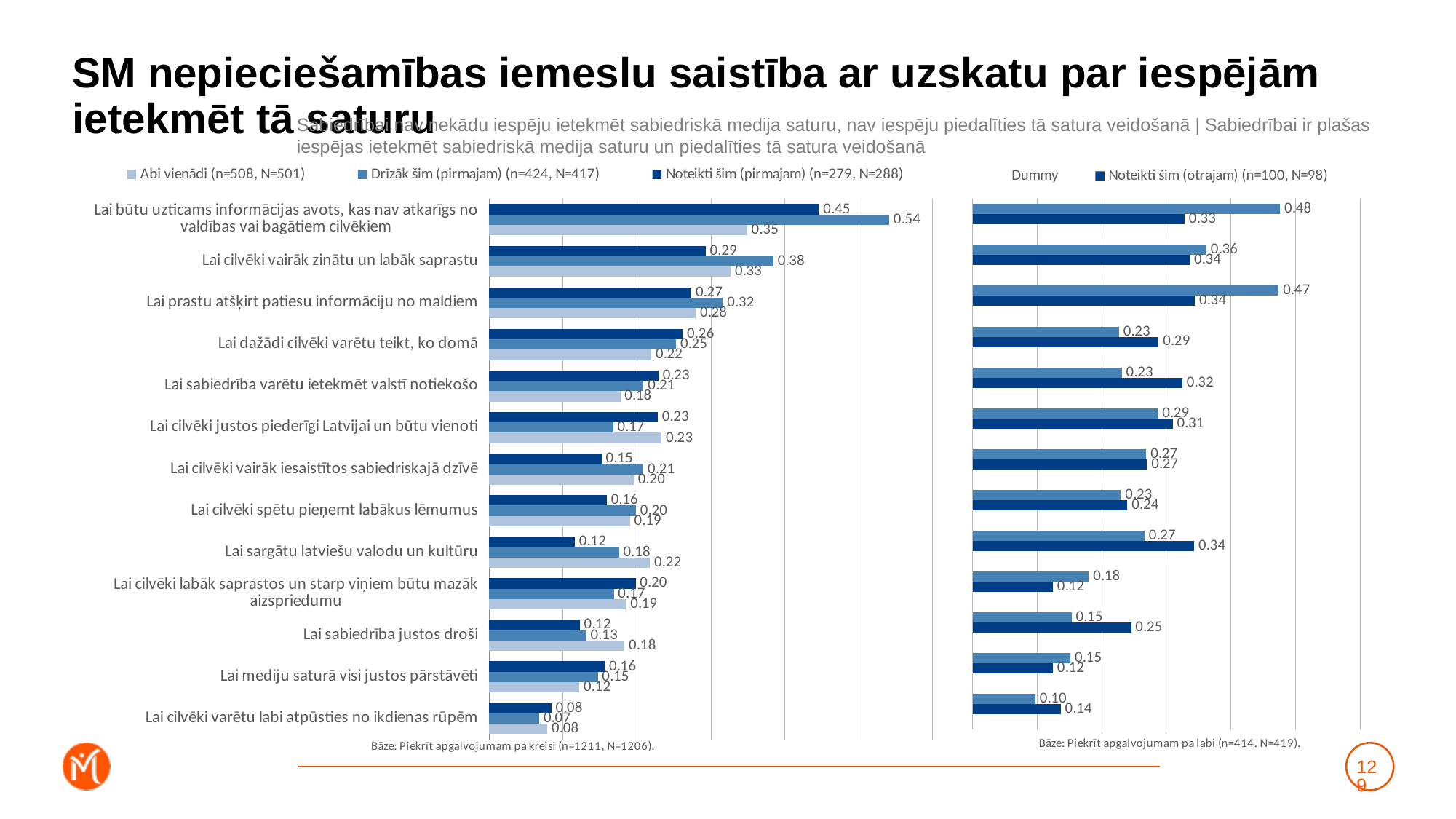

# SM nepieciešamības iemeslu saistība ar uzskatu par iespējām ietekmēt tā saturu
Sabiedrībai nav nekādu iespēju ietekmēt sabiedriskā medija saturu, nav iespēju piedalīties tā satura veidošanā | Sabiedrībai ir plašas iespējas ietekmēt sabiedriskā medija saturu un piedalīties tā satura veidošanā

### Chart

| Category | Noteikti šim (pirmajam) (n=279, N=288) | Drīzāk šim (pirmajam) (n=424, N=417) | Abi vienādi (n=508, N=501) |
|---|---|---|---|
| Lai būtu uzticams informācijas avots, kas nav atkarīgs no valdības vai bagātiem cilvēkiem | 0.446166432479427 | 0.5410558684463032 | 0.34902857760226086 |
| Lai cilvēki vairāk zinātu un labāk saprastu | 0.2927750783616537 | 0.38432923809017994 | 0.32669009491905127 |
| Lai prastu atšķirt patiesu informāciju no maldiem | 0.2734649712780268 | 0.3161485084487969 | 0.27947313525642725 |
| Lai dažādi cilvēki varētu teikt, ko domā | 0.2617634233559573 | 0.25283792651017317 | 0.2193802284260816 |
| Lai sabiedrība varētu ietekmēt valstī notiekošo | 0.22907916561801794 | 0.20884061608010798 | 0.17746165423914204 |
| Lai cilvēki justos piederīgi Latvijai un būtu vienoti | 0.22808819634100935 | 0.16783589727750345 | 0.2331008967242979 |
| Lai cilvēki vairāk iesaistītos sabiedriskajā dzīvē | 0.15222714917138153 | 0.20866119418767332 | 0.1957289785576444 |
| Lai cilvēki spētu pieņemt labākus lēmumus | 0.15904208779203088 | 0.1987910280817795 | 0.19046472824309643 |
| Lai sargātu latviešu valodu un kultūru | 0.11591808377597335 | 0.17574149324671198 | 0.21756628269693457 |
| Lai cilvēki labāk saprastos un starp viņiem būtu mazāk aizspriedumu | 0.1981403268682513 | 0.16860923312874046 | 0.18508506279578263 |
| Lai sabiedrība justos droši | 0.12235612762872143 | 0.13146979622293967 | 0.18315242164037165 |
| Lai mediju saturā visi justos pārstāvēti | 0.1564799094153187 | 0.14712798112158407 | 0.12206970791691513 |
| Lai cilvēki varētu labi atpūsties no ikdienas rūpēm | 0.0840161590987356 | 0.06798925299831046 | 0.07885433010519248 |

### Chart

| Category | Drīzāk šim (otrajam) (n=314, N=321) | Noteikti šim (otrajam) (n=100, N=98) | Dummy |
|---|---|---|---|
| Lai būtu uzticams informācijas avots, kas nav atkarīgs no valdības vai bagātiem cilvēkiem | 0.4763675111139162 | 0.32848453083576945 | 0.001 |
| Lai cilvēki vairāk zinātu un labāk saprastu | 0.36233511297387216 | 0.33621550688552526 | 0.001 |
| Lai prastu atšķirt patiesu informāciju no maldiem | 0.4742158507219703 | 0.34438729836970733 | 0.001 |
| Lai dažādi cilvēki varētu teikt, ko domā | 0.22668105573113498 | 0.28813489498889816 | 0.001 |
| Lai sabiedrība varētu ietekmēt valstī notiekošo | 0.2312728555725504 | 0.32487076987489044 | 0.001 |
| Lai cilvēki justos piederīgi Latvijai un būtu vienoti | 0.287012391756501 | 0.3098200387983779 | 0.001 |
| Lai cilvēki vairāk iesaistītos sabiedriskajā dzīvē | 0.2689334760049027 | 0.2700761575533112 | 0.001 |
| Lai cilvēki spētu pieņemt labākus lēmumus | 0.2296787449853889 | 0.23976118446680808 | 0.001 |
| Lai sargātu latviešu valodu un kultūru | 0.2661886400711432 | 0.34314924178592604 | 0.001 |
| Lai cilvēki labāk saprastos un starp viņiem būtu mazāk aizspriedumu | 0.17995134066897037 | 0.12418858055375714 | 0.001 |
| Lai sabiedrība justos droši | 0.15303863819041946 | 0.24555016182152956 | 0.001 |
| Lai mediju saturā visi justos pārstāvēti | 0.1514503753008821 | 0.12424388571505046 | 0.001 |
| Lai cilvēki varētu labi atpūsties no ikdienas rūpēm | 0.09721740485576306 | 0.13643732934977743 | 0.001 |
129